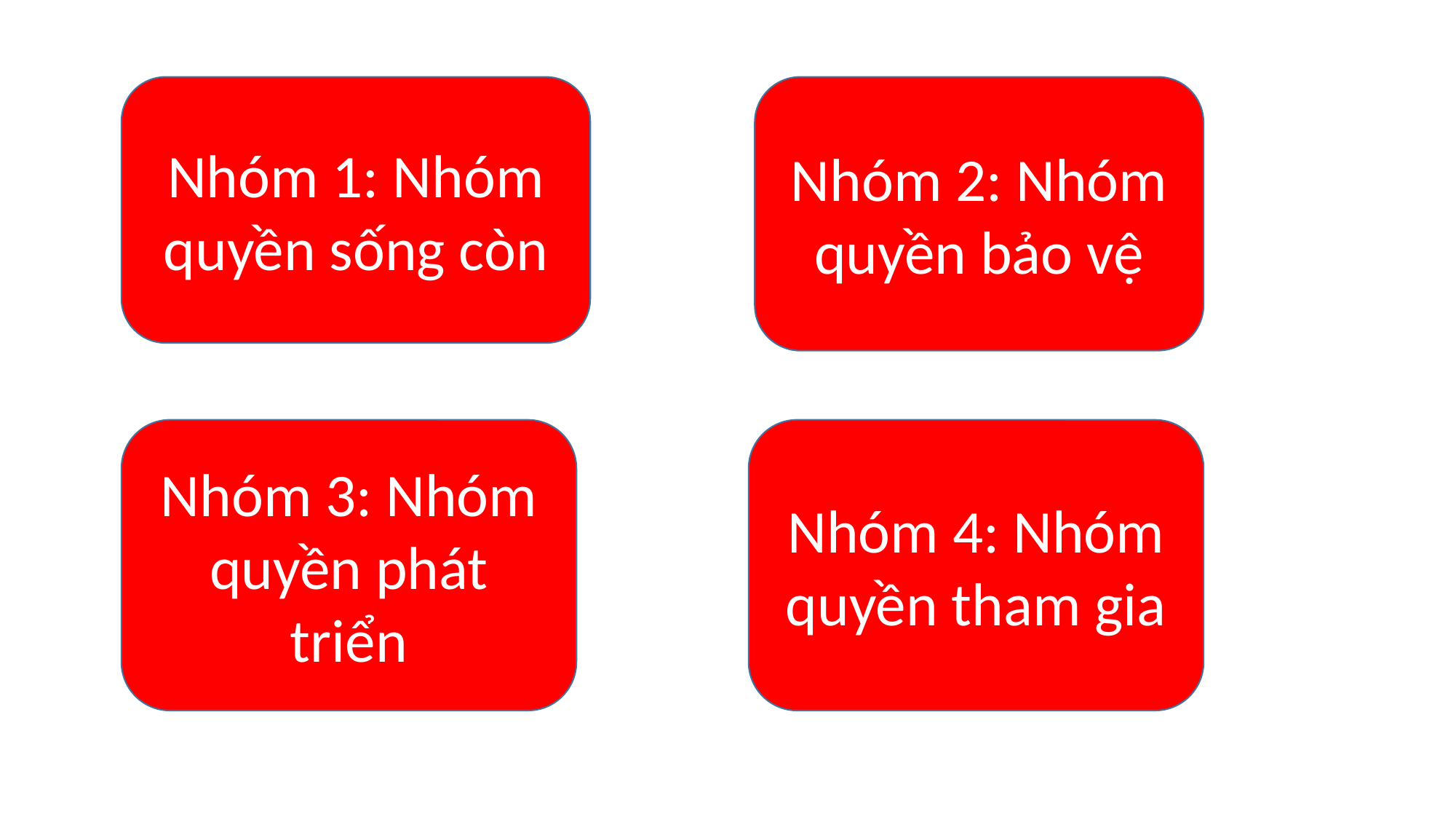

Nhóm 1: Nhóm quyền sống còn
Nhóm 2: Nhóm quyền bảo vệ
Nhóm 4: Nhóm quyền tham gia
Nhóm 3: Nhóm quyền phát triển